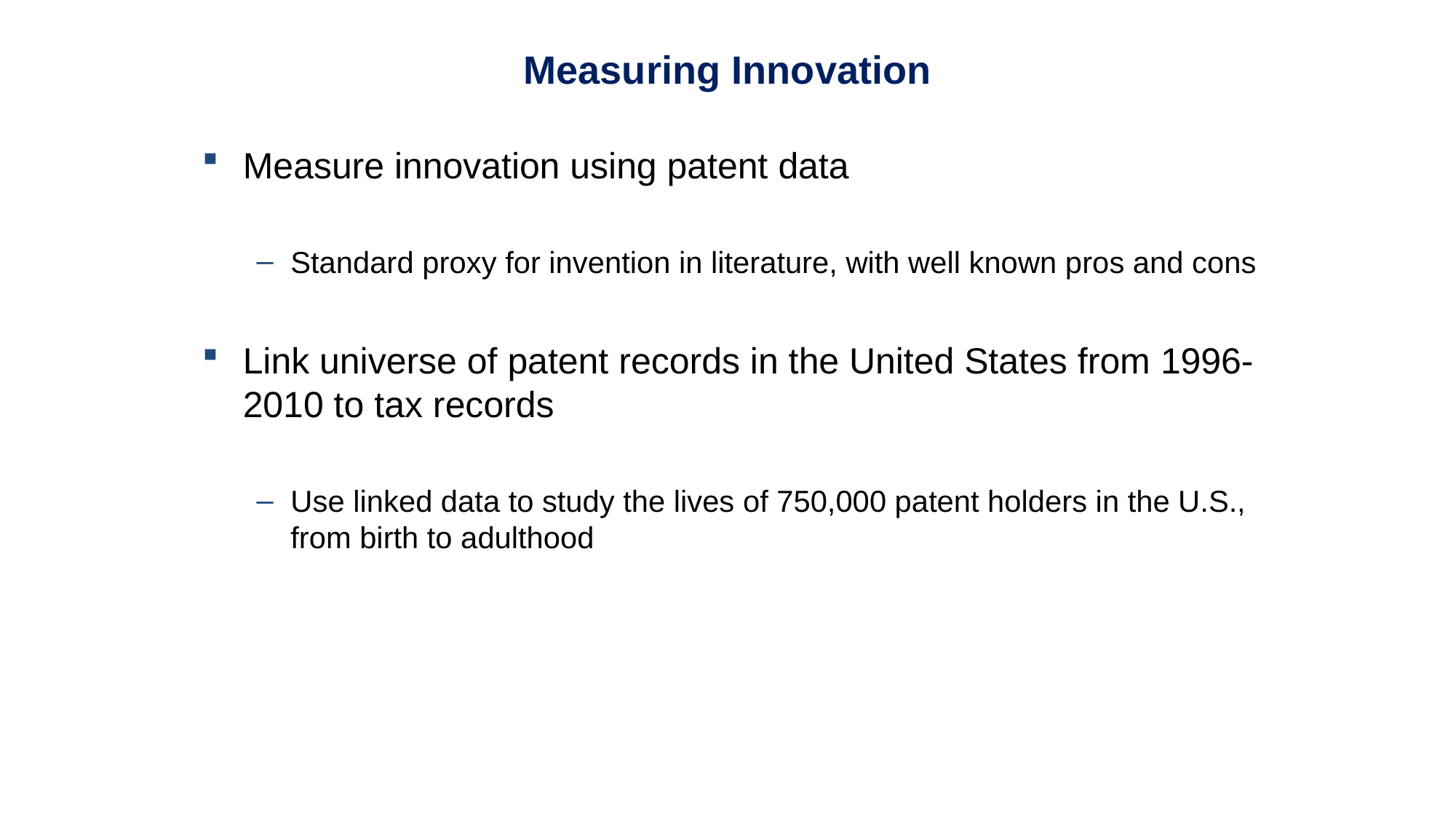

# Measuring Innovation
Measure innovation using patent data

Standard proxy for invention in literature, with well known pros and cons

Link universe of patent records in the United States from 1996-2010 to tax records

Use linked data to study the lives of 750,000 patent holders in the U.S., from birth to adulthood